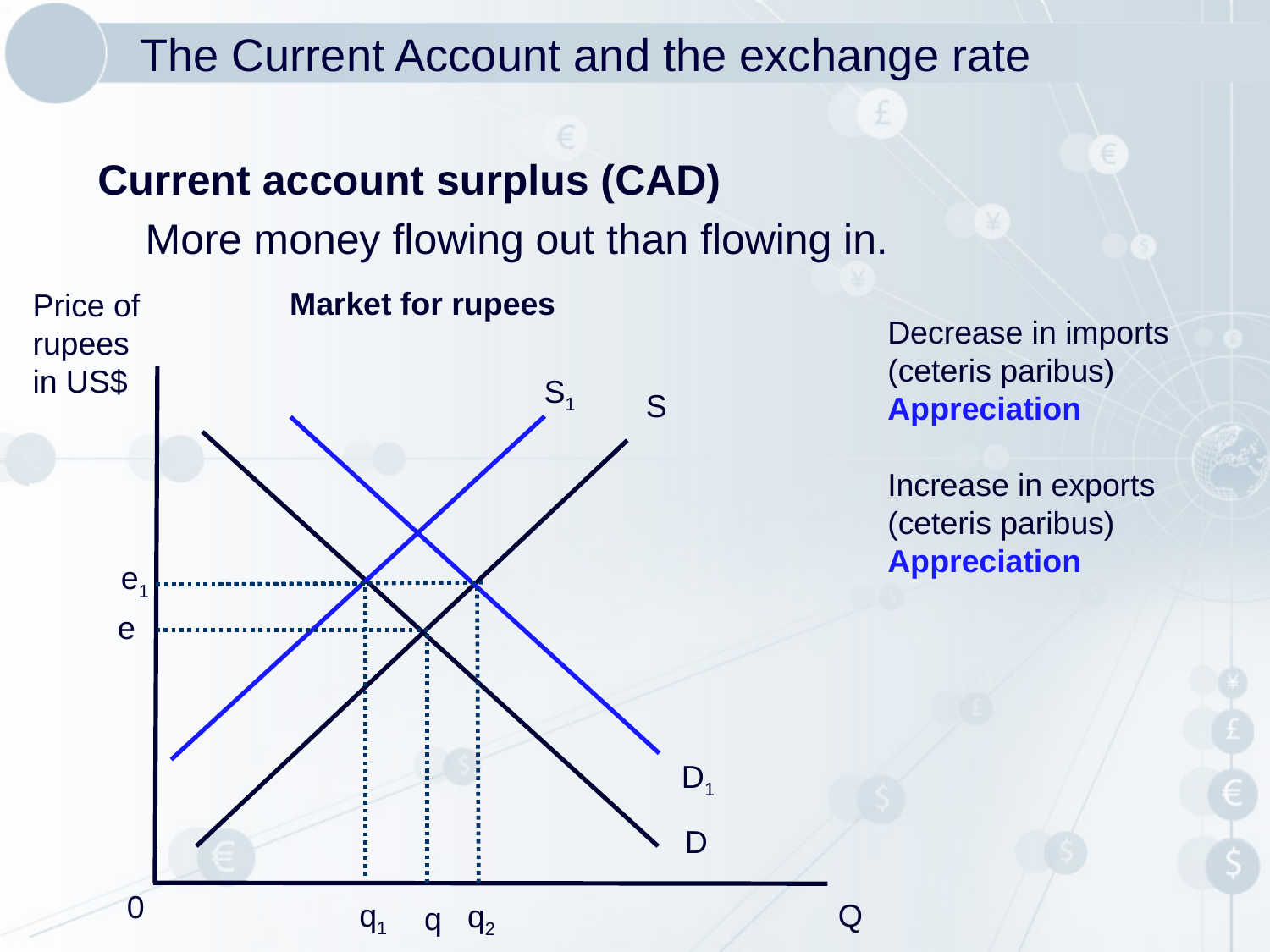

# The Current Account and the exchange rate
Current account surplus (CAD)
	More money flowing out than flowing in.

Market for rupees
Price of rupees in US$
Decrease in imports
(ceteris paribus)
Appreciation

Increase in exports
(ceteris paribus)
Appreciation
S1
S
e1
e
D1
D
0
Q
q1
q2
q